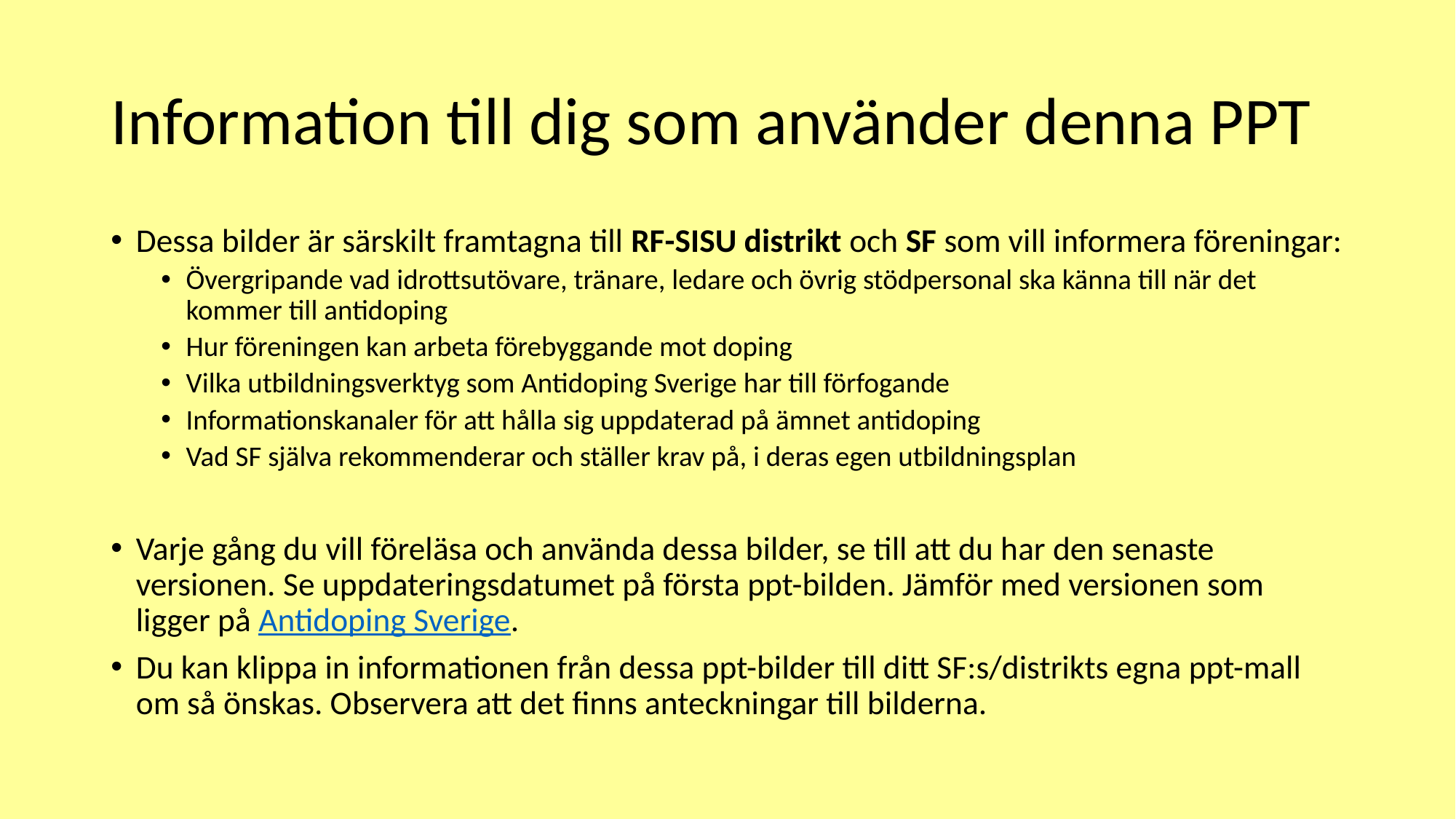

# Information till dig som använder denna PPT
Dessa bilder är särskilt framtagna till RF-SISU distrikt och SF som vill informera föreningar:
Övergripande vad idrottsutövare, tränare, ledare och övrig stödpersonal ska känna till när det kommer till antidoping
Hur föreningen kan arbeta förebyggande mot doping
Vilka utbildningsverktyg som Antidoping Sverige har till förfogande
Informationskanaler för att hålla sig uppdaterad på ämnet antidoping
Vad SF själva rekommenderar och ställer krav på, i deras egen utbildningsplan

Varje gång du vill föreläsa och använda dessa bilder, se till att du har den senaste versionen. Se uppdateringsdatumet på första ppt-bilden. Jämför med versionen som ligger på Antidoping Sverige.
Du kan klippa in informationen från dessa ppt-bilder till ditt SF:s/distrikts egna ppt-mall om så önskas. Observera att det finns anteckningar till bilderna.